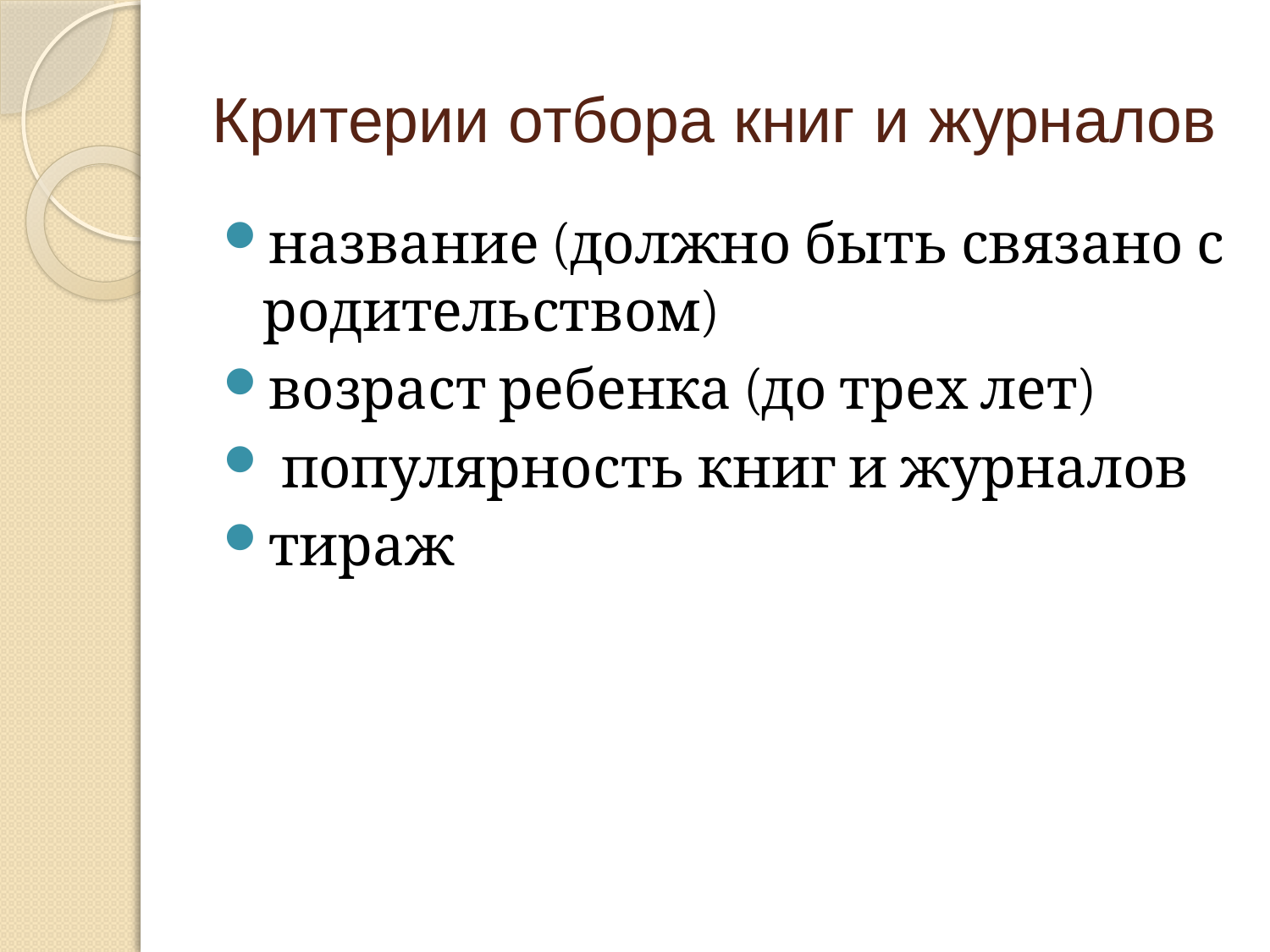

# Критерии отбора книг и журналов
название (должно быть связано с родительством)
возраст ребенка (до трех лет)
 популярность книг и журналов
тираж